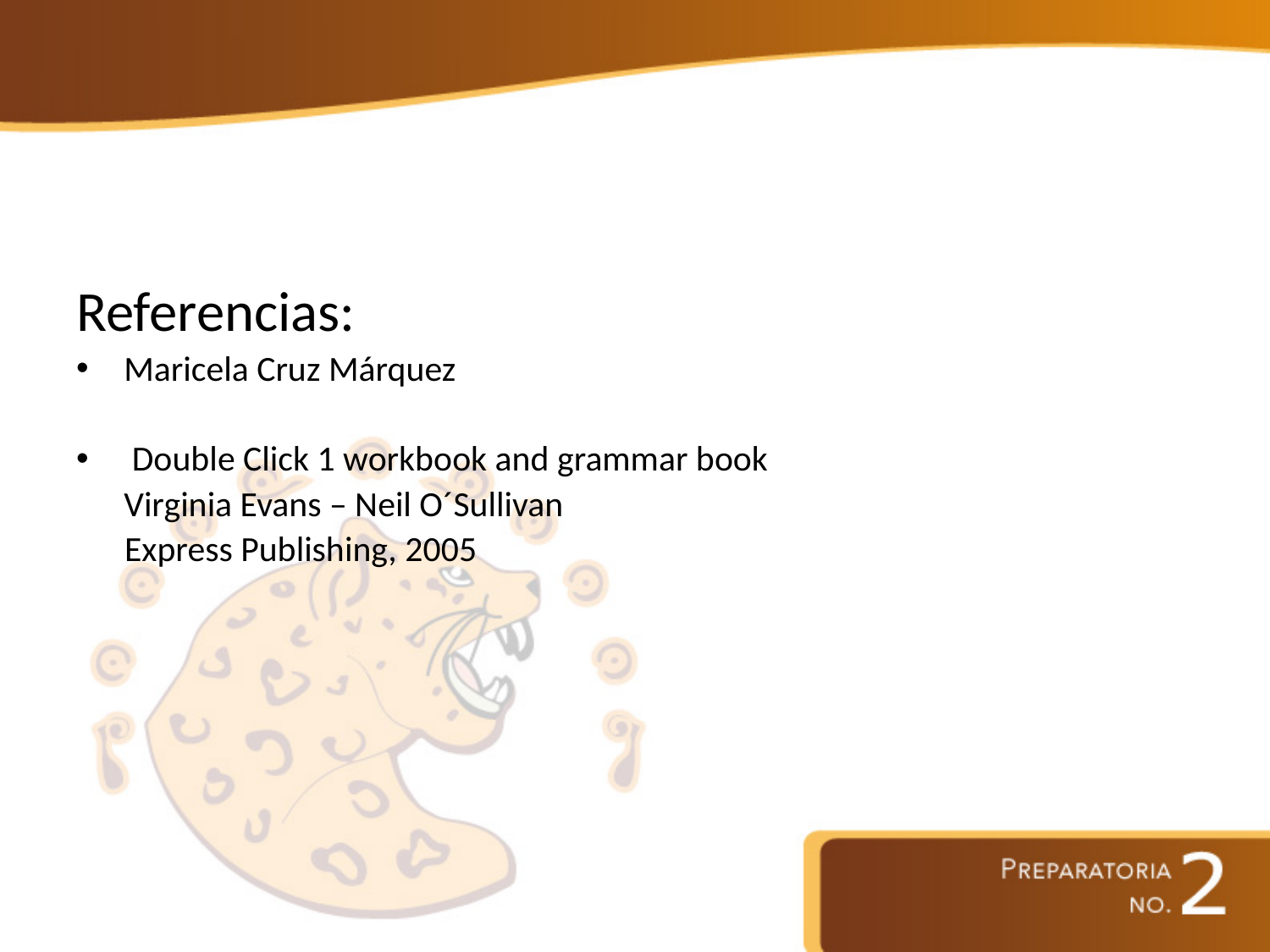

#

Referencias:
Maricela Cruz Márquez

 Double Click 1 workbook and grammar book
     	Virginia Evans – Neil O´Sullivan
      Express Publishing, 2005